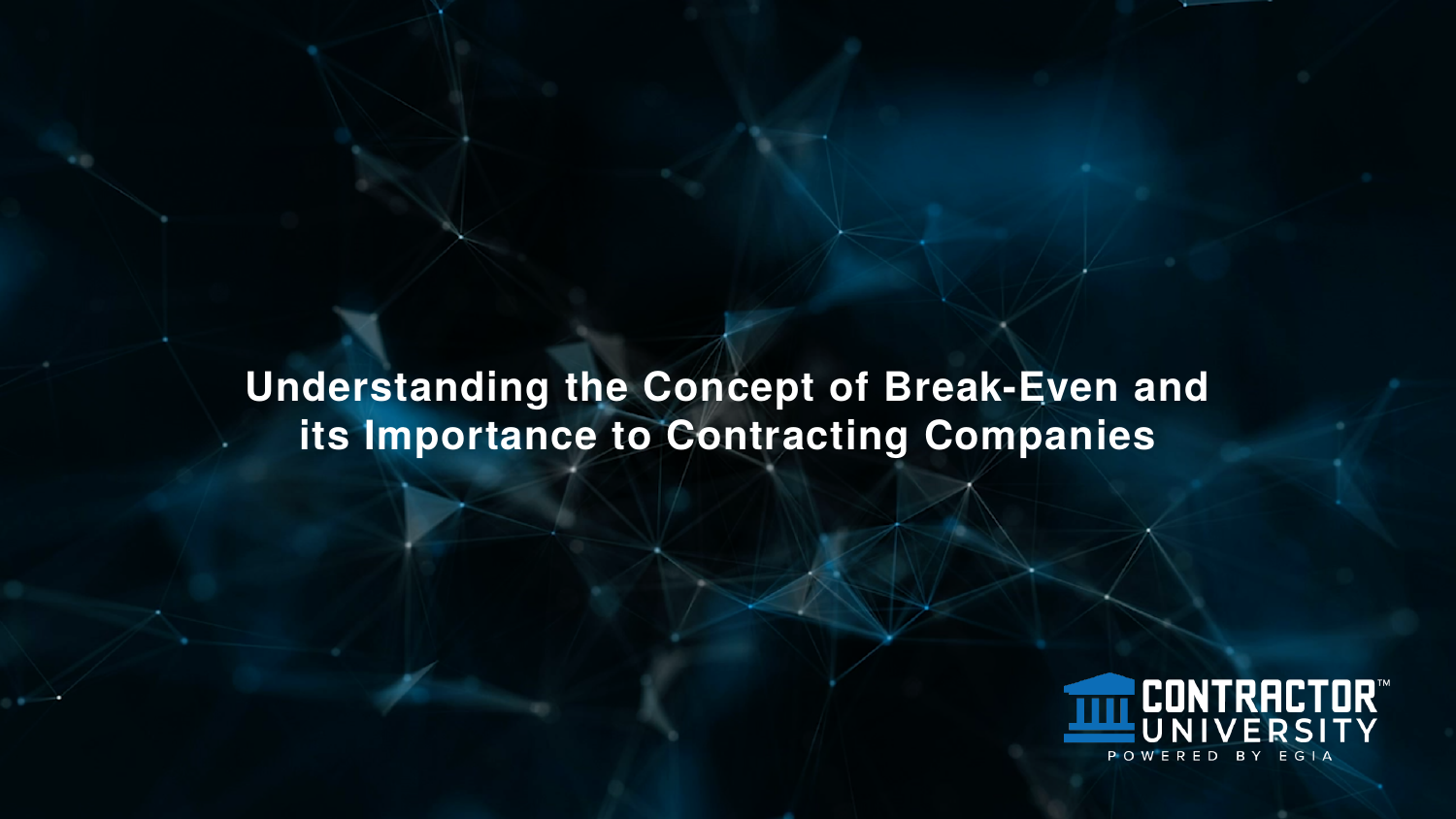

Understanding the Concept of Break-Even and
its Importance to Contracting Companies